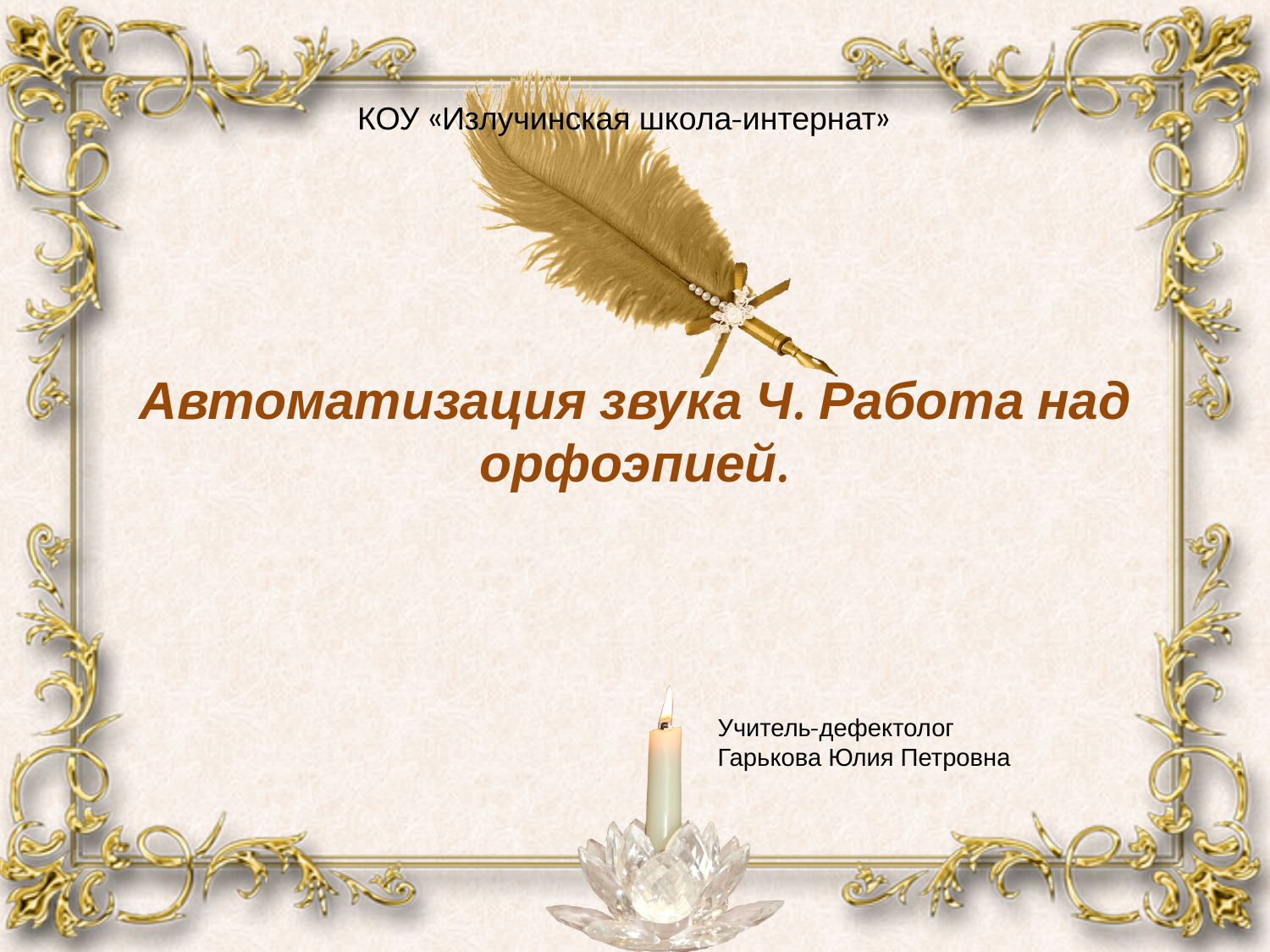

КОУ «Излучинская школа-интернат»
# Автоматизация звука Ч. Работа над орфоэпией.
Учитель-дефектолог
Гарькова Юлия Петровна